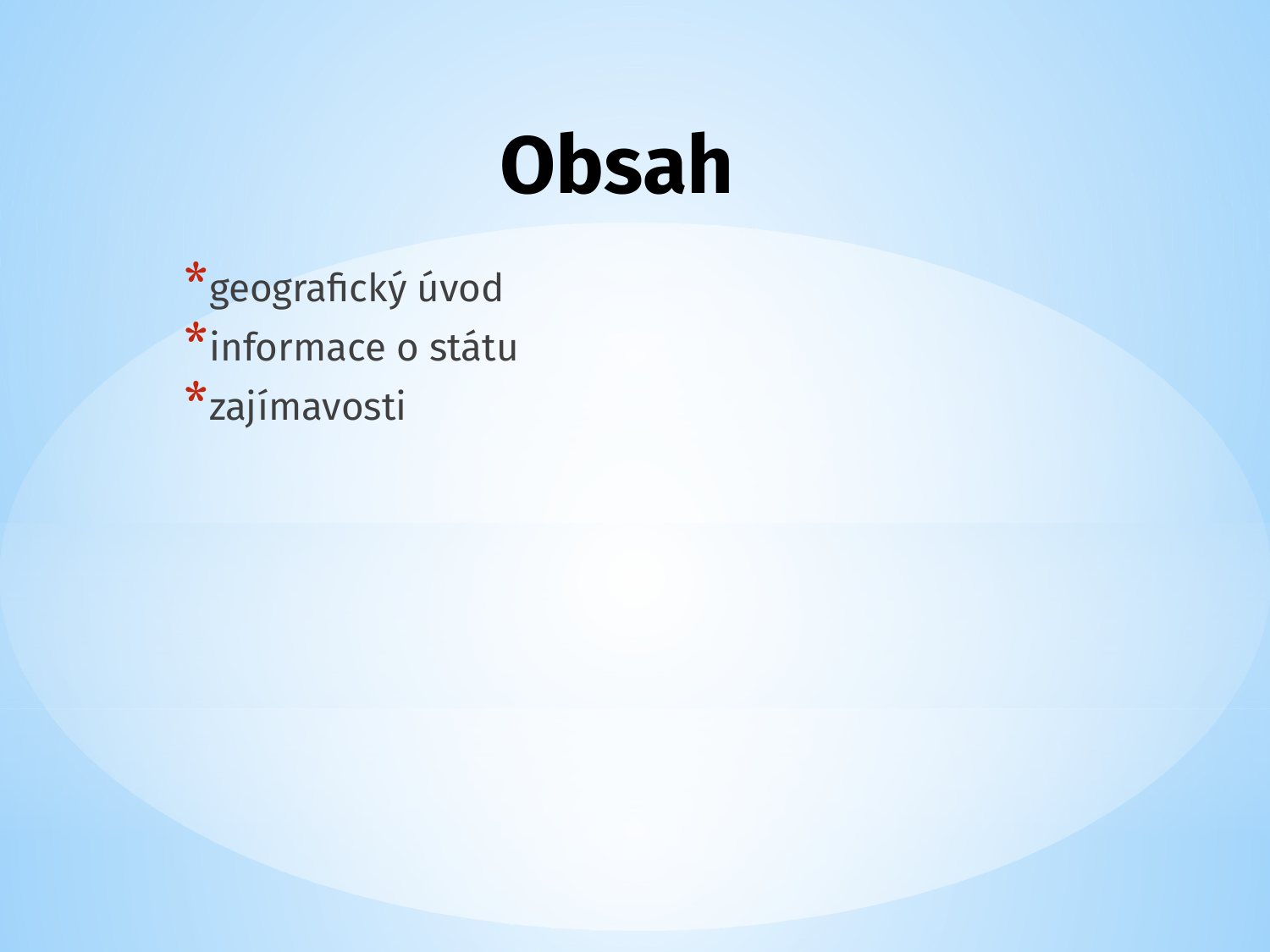

# Obsah
geografický úvod
informace o státu
zajímavosti